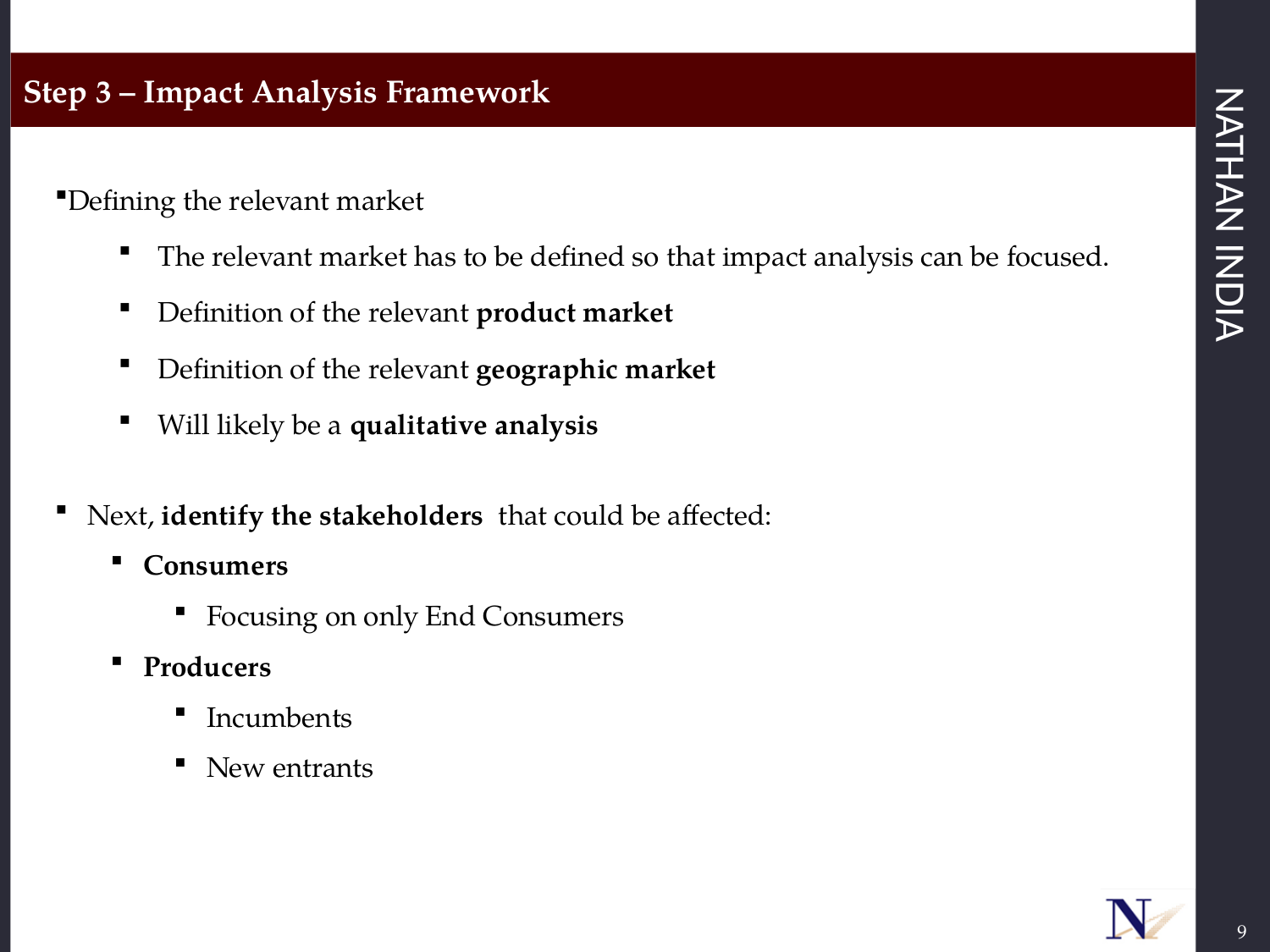

Step 3 – Impact Analysis Framework
Defining the relevant market
The relevant market has to be defined so that impact analysis can be focused.
Definition of the relevant product market
Definition of the relevant geographic market
Will likely be a qualitative analysis

Next, identify the stakeholders  that could be affected:
Consumers
Focusing on only End Consumers
Producers
Incumbents
New entrants